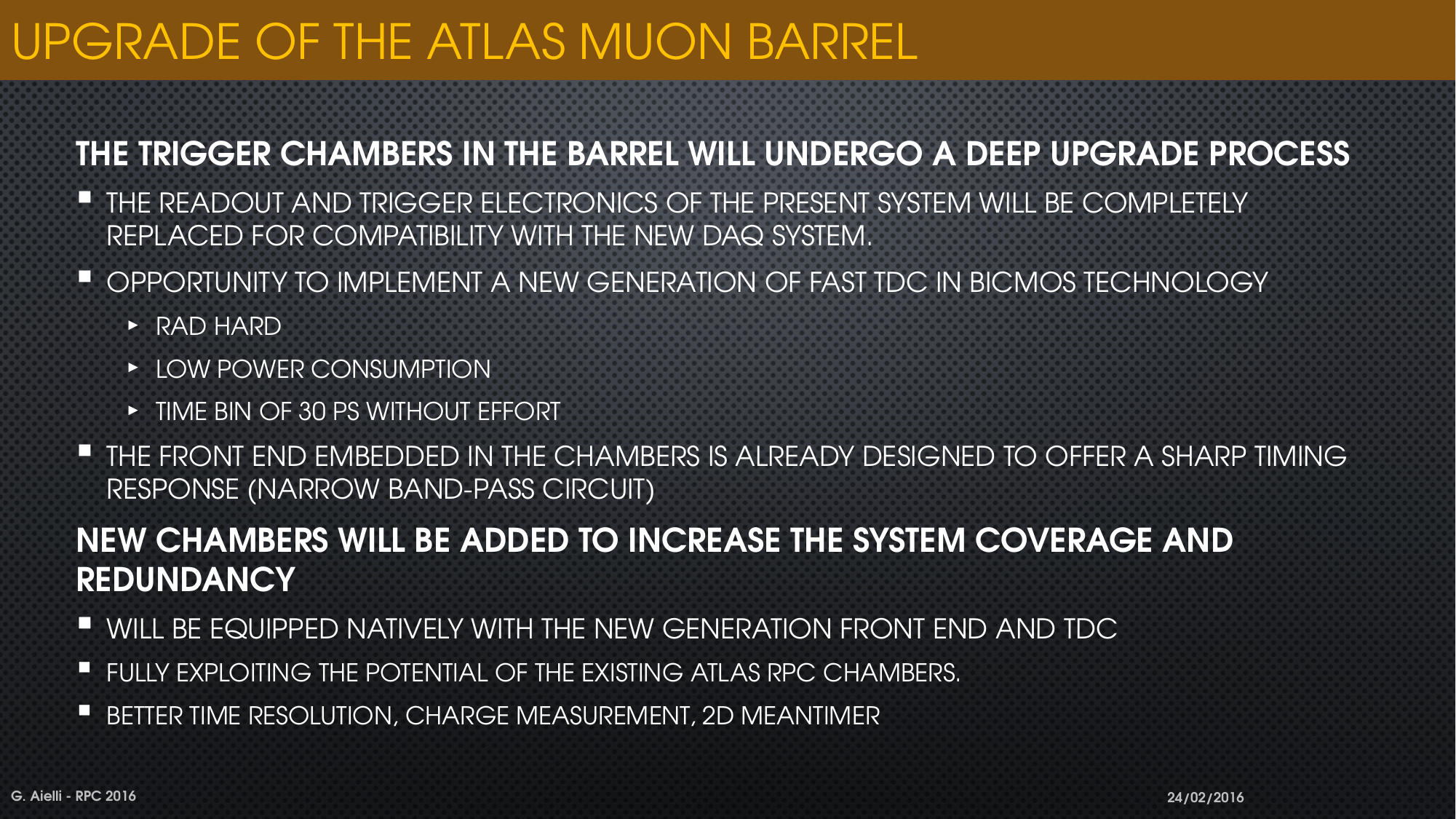

# Upgrade of the atlas muon barrel
The trigger chambers in the barrel will undergo a deep upgrade process
The readout and trigger electronics of the present system will be completely replaced for compatibility with the new DAQ system.
Opportunity to implement a new generation of fast TDC in BiCMOS technology
Rad hard
Low power consumption
Time bin of 30 ps without effort
The front end embedded in the chambers is already designed to offer a sharp timing response (narrow band-pass circuit)
NEW chambers will be added to increase the system coverage and redundancy
Will be equipped natively with the new generation front end and TDC
Fully exploiting the potential of the existing ATLAS RPC chambers.
Better time resolution, charge measurement, 2D meantimer

G. Aielli - RPC 2016
24/02/2016